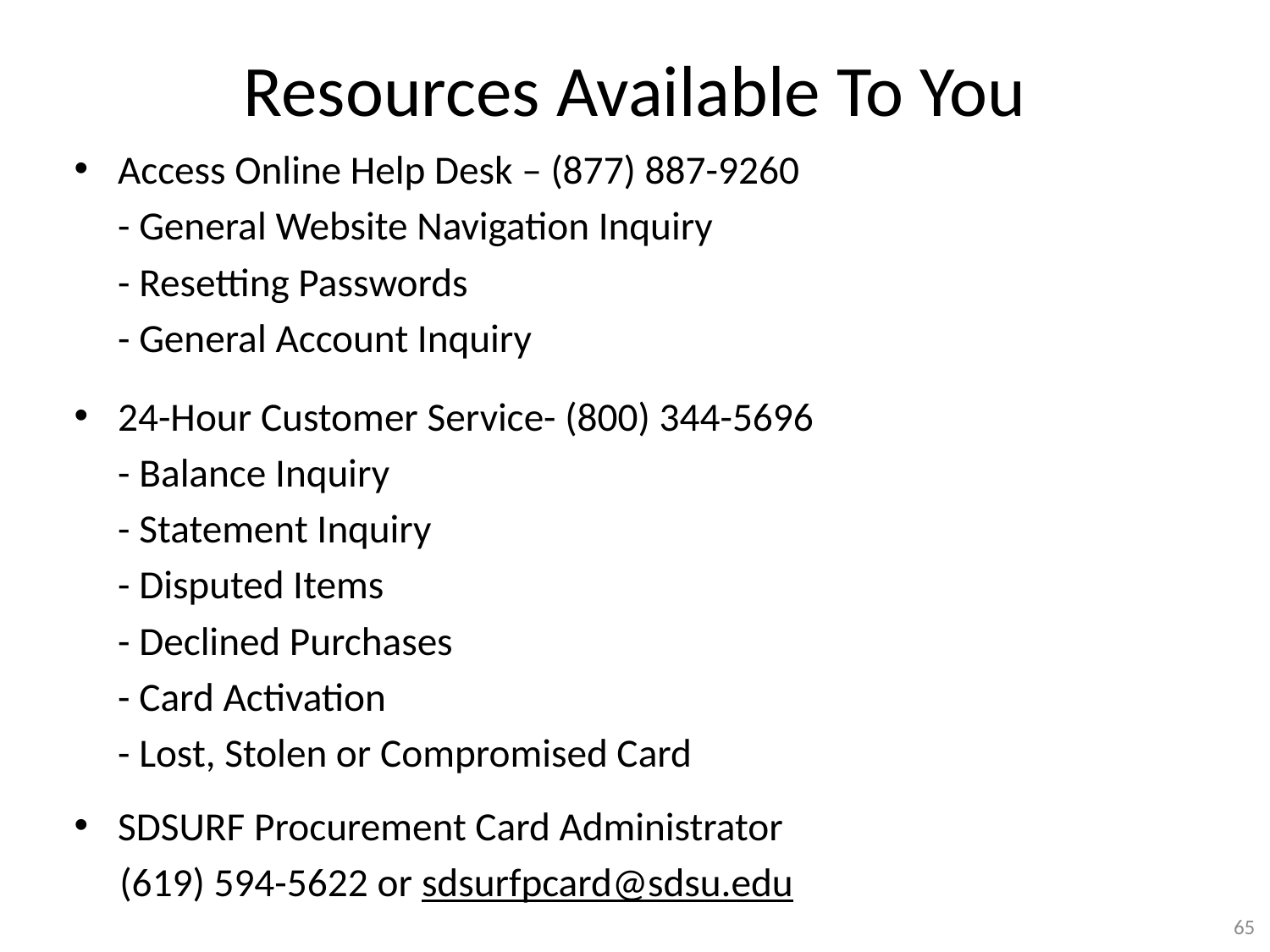

# Resources Available To You
Access Online Help Desk – (877) 887-9260
		- General Website Navigation Inquiry
		- Resetting Passwords
		- General Account Inquiry

24-Hour Customer Service- (800) 344-5696
		- Balance Inquiry
		- Statement Inquiry
		- Disputed Items
		- Declined Purchases
		- Card Activation
		- Lost, Stolen or Compromised Card

SDSURF Procurement Card Administrator
     (619) 594-5622 or sdsurfpcard@sdsu.edu
65